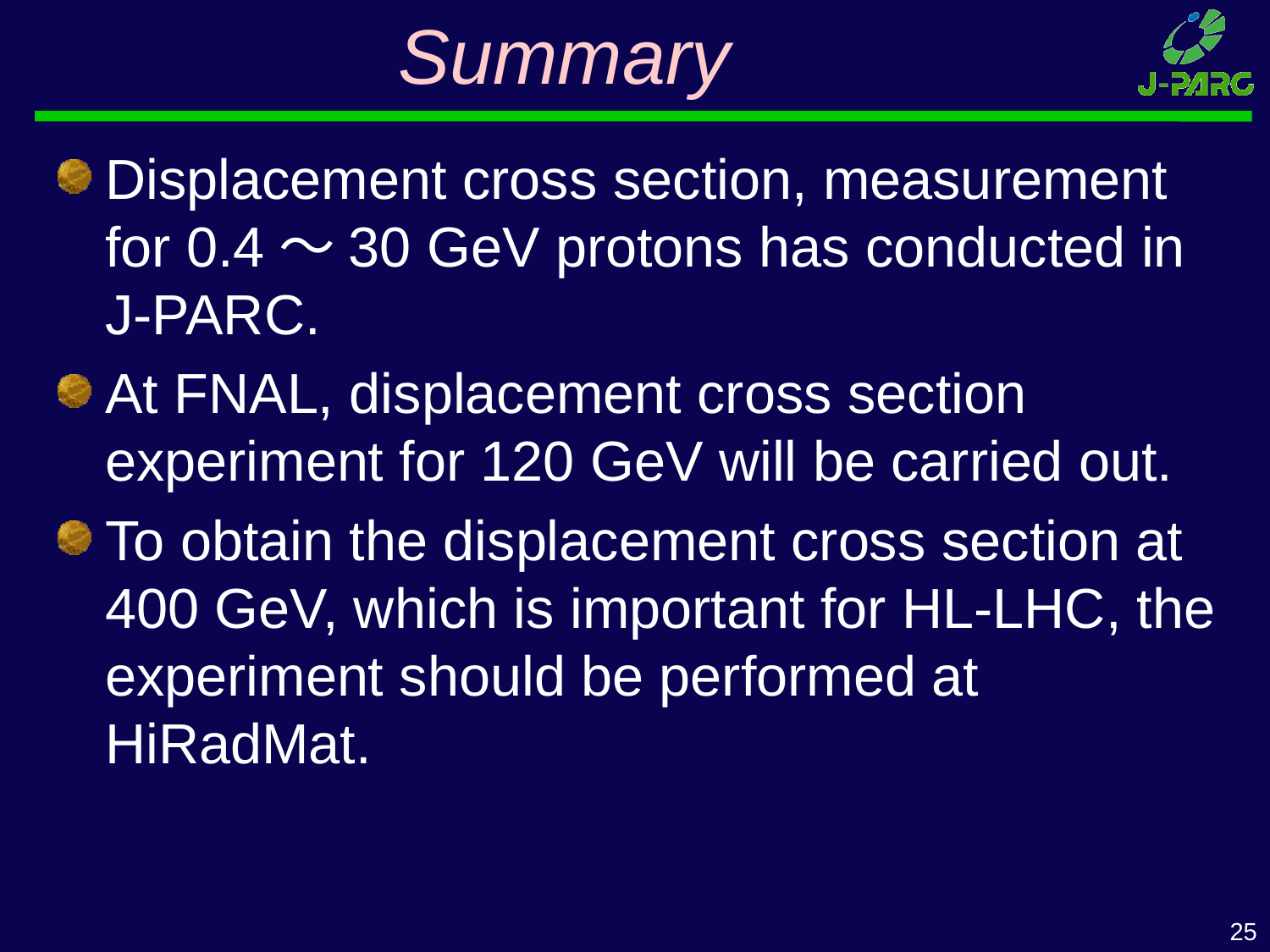

# Summary
Displacement cross section, measurement for 0.4〜30 GeV protons has conducted in J-PARC.
At FNAL, displacement cross section experiment for 120 GeV will be carried out.
To obtain the displacement cross section at 400 GeV, which is important for HL-LHC, the experiment should be performed at HiRadMat.
25